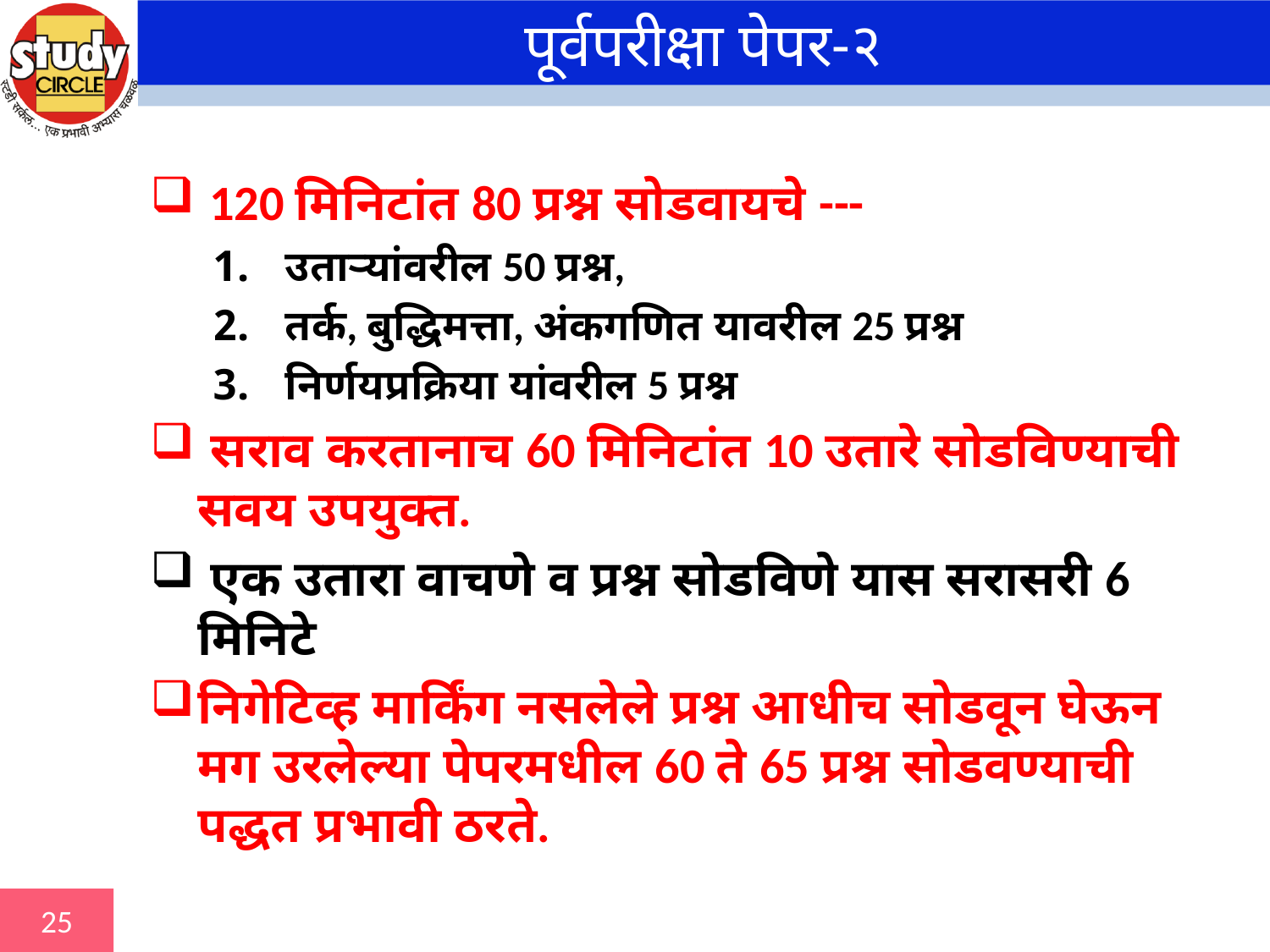

# पूर्वपरीक्षा पेपर-२
 120 म‌िनिटांत 80 प्रश्न सोडवायचे ---
उताऱ्यांवरील 50 प्रश्न,
तर्क, बुद्धिमत्ता, अंकगणित यावरील 25 प्रश्न
निर्णयप्रक्रिया यांवरील 5 प्रश्न
 सराव करतानाच 60 मिनिटांत 10 उतारे सोड‌विण्याची सवय उपयुक्त.
 एक उतारा वाचणे व प्रश्न सोडविणे यास सरासरी 6 मि‌निटे
निगेटिव्ह मार्किंग नसलेले प्रश्न आधीच सोडवून घेऊन मग उरलेल्या पेपरमधील 60 ते 65 प्रश्न सोडवण्याची पद्धत प्रभावी ठरते.

25